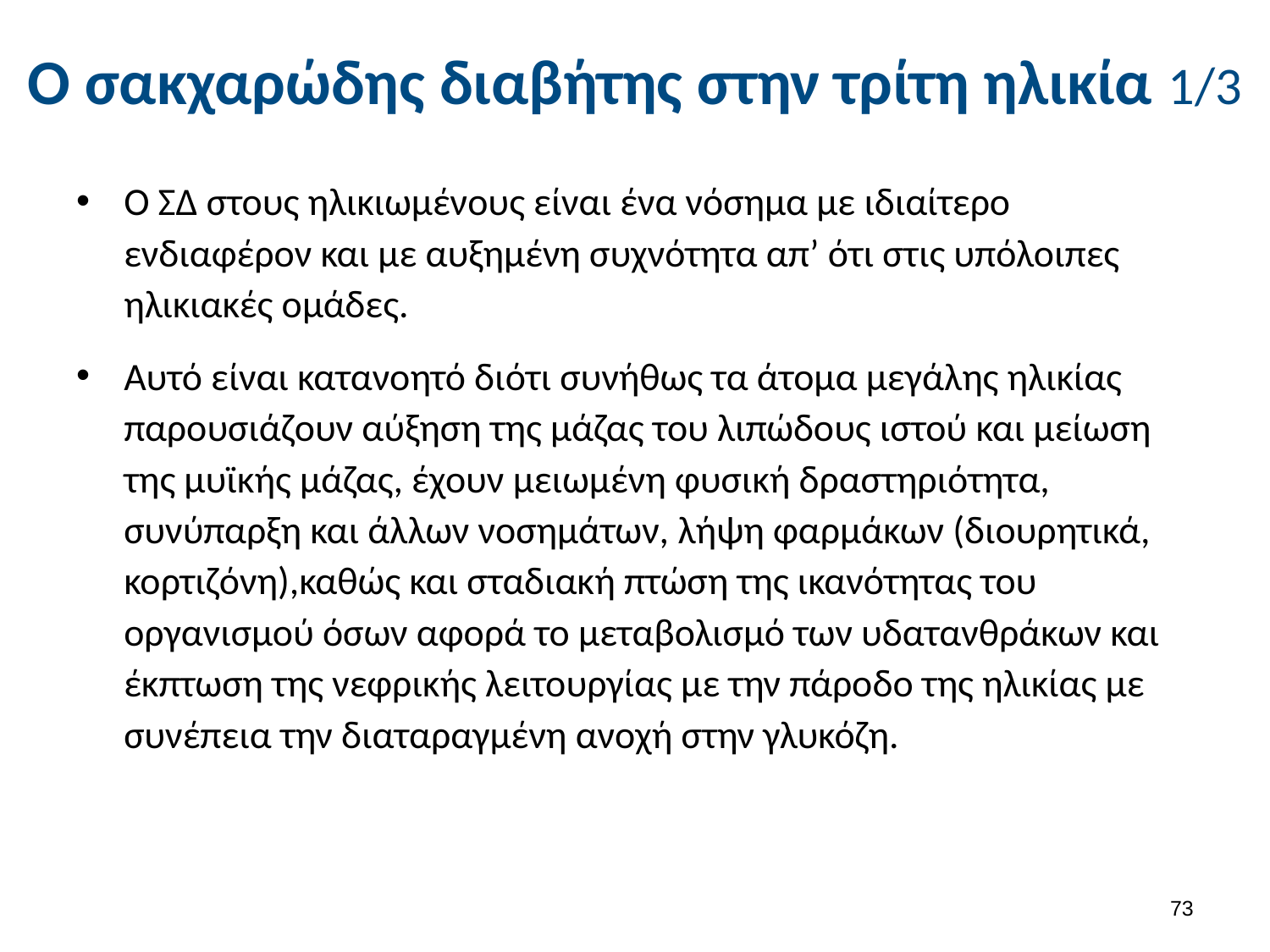

# Ο σακχαρώδης διαβήτης στην τρίτη ηλικία 1/3
Ο ΣΔ στους ηλικιωμένους είναι ένα νόσημα με ιδιαίτερο ενδιαφέρον και με αυξημένη συχνότητα απ’ ότι στις υπόλοιπες ηλικιακές ομάδες.
Αυτό είναι κατανοητό διότι συνήθως τα άτομα μεγάλης ηλικίας παρουσιάζουν αύξηση της μάζας του λιπώδους ιστού και μείωση της μυϊκής μάζας, έχουν μειωμένη φυσική δραστηριότητα,  συνύπαρξη και άλλων νοσημάτων, λήψη φαρμάκων (διουρητικά, κορτιζόνη),καθώς και σταδιακή πτώση της ικανότητας του οργανισμού όσων αφορά το μεταβολισμό των υδατανθράκων και έκπτωση της νεφρικής λειτουργίας με την πάροδο της ηλικίας με συνέπεια την διαταραγμένη ανοχή στην γλυκόζη.

73